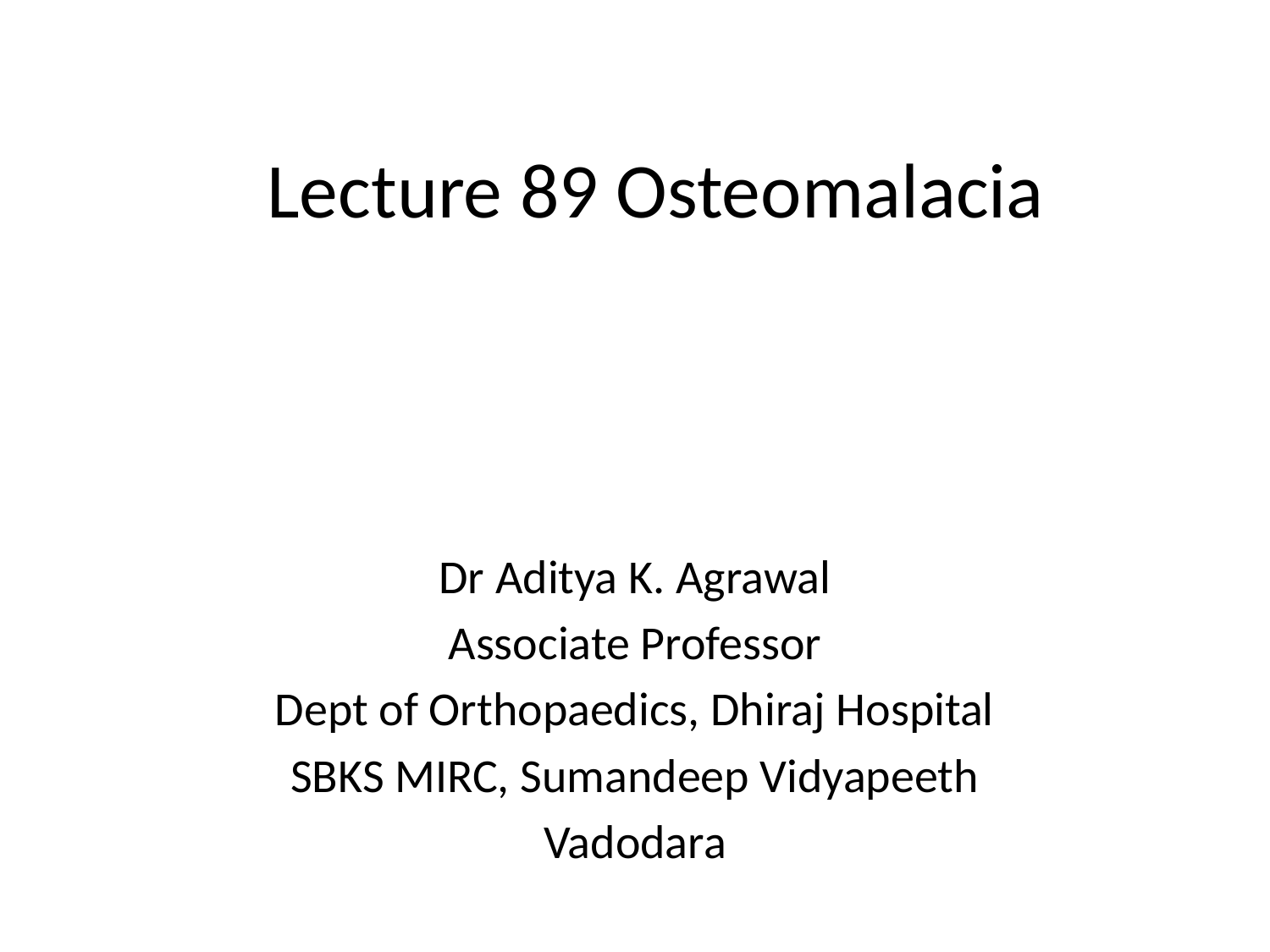

# Lecture 89 Osteomalacia
Dr Aditya K. Agrawal
Associate Professor
Dept of Orthopaedics, Dhiraj Hospital
SBKS MIRC, Sumandeep Vidyapeeth
Vadodara